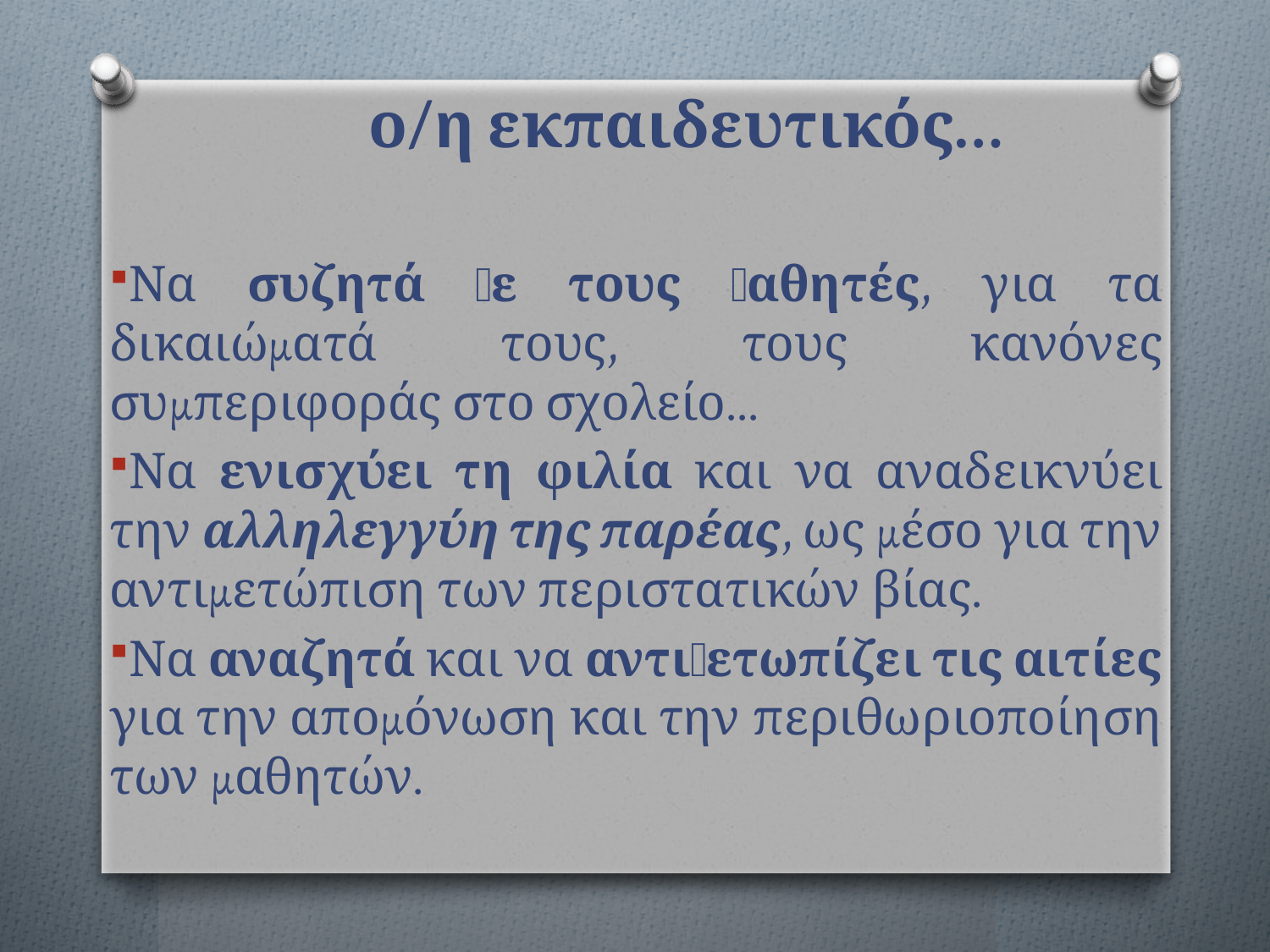

# ο/η εκπαιδευτικός…
Να συζητά με τους μαθητές, για τα δικαιώματά τους, τους κανόνες συμπεριφοράς στο σχολείο...
Να ενισχύει τη φιλία και να αναδεικνύει την αλληλεγγύη της παρέας, ως μέσο για την αντιμετώπιση των περιστατικών βίας.
Να αναζητά και να αντιμετωπίζει τις αιτίες για την απομόνωση και την περιθωριοποίηση των μαθητών.